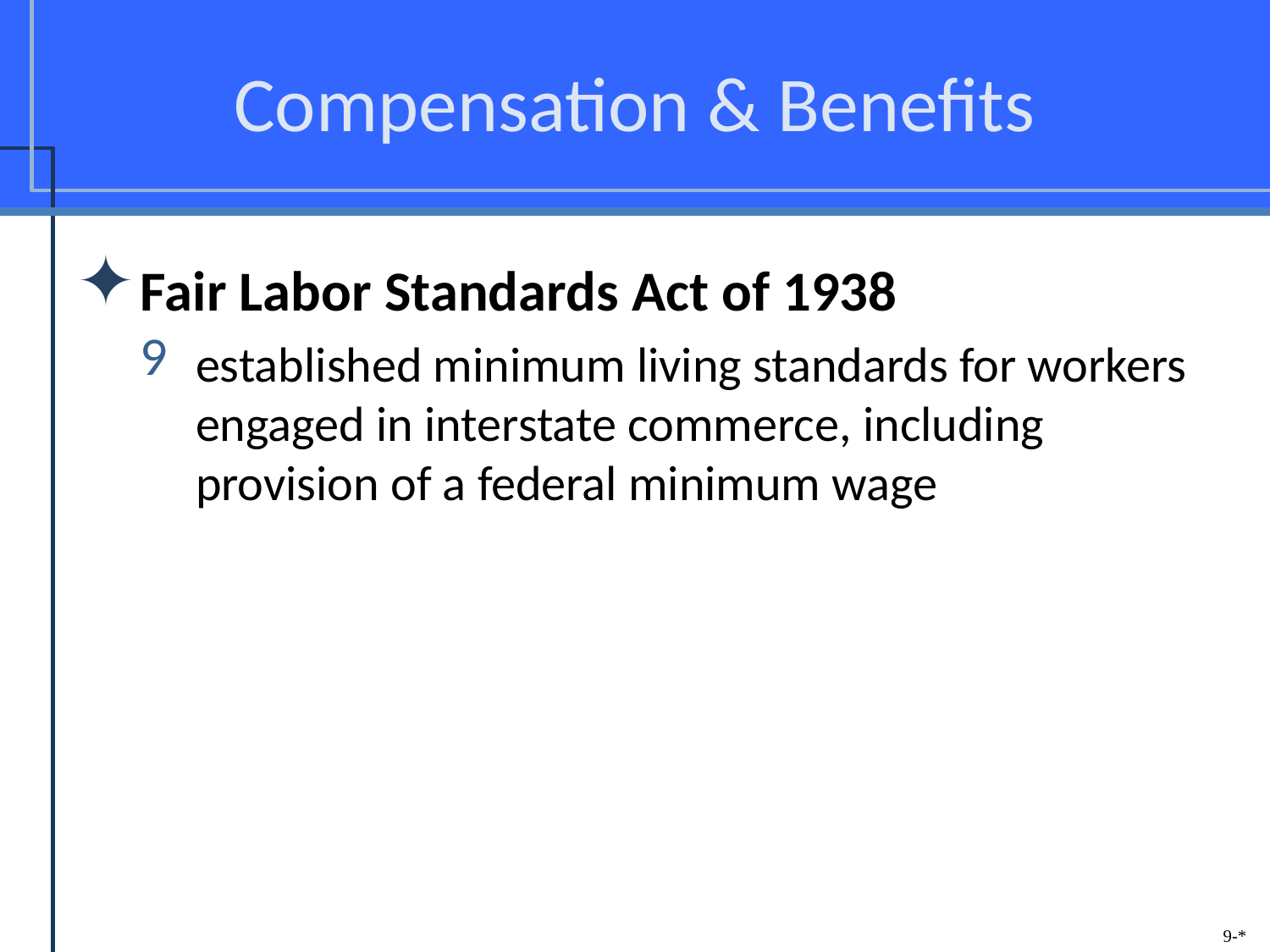

# Compensation & Benefits
Fair Labor Standards Act of 1938
established minimum living standards for workers engaged in interstate commerce, including provision of a federal minimum wage